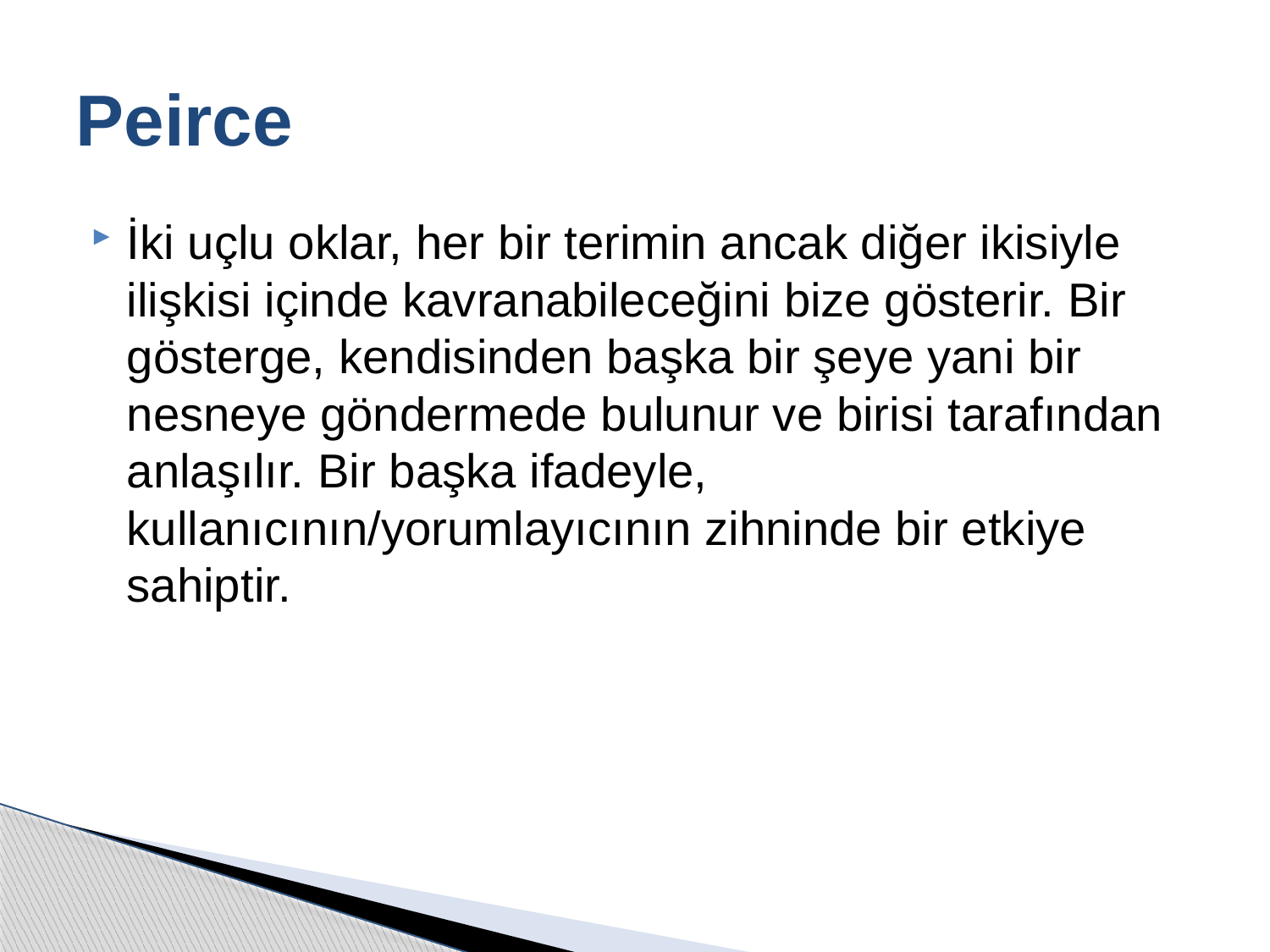

# Peirce
İki uçlu oklar, her bir terimin ancak diğer ikisiyle ilişkisi içinde kavranabileceğini bize gösterir. Bir gösterge, kendisinden başka bir şeye yani bir nesneye göndermede bulunur ve birisi tarafından anlaşılır. Bir başka ifadeyle, kullanıcının/yorumlayıcının zihninde bir etkiye sahiptir.